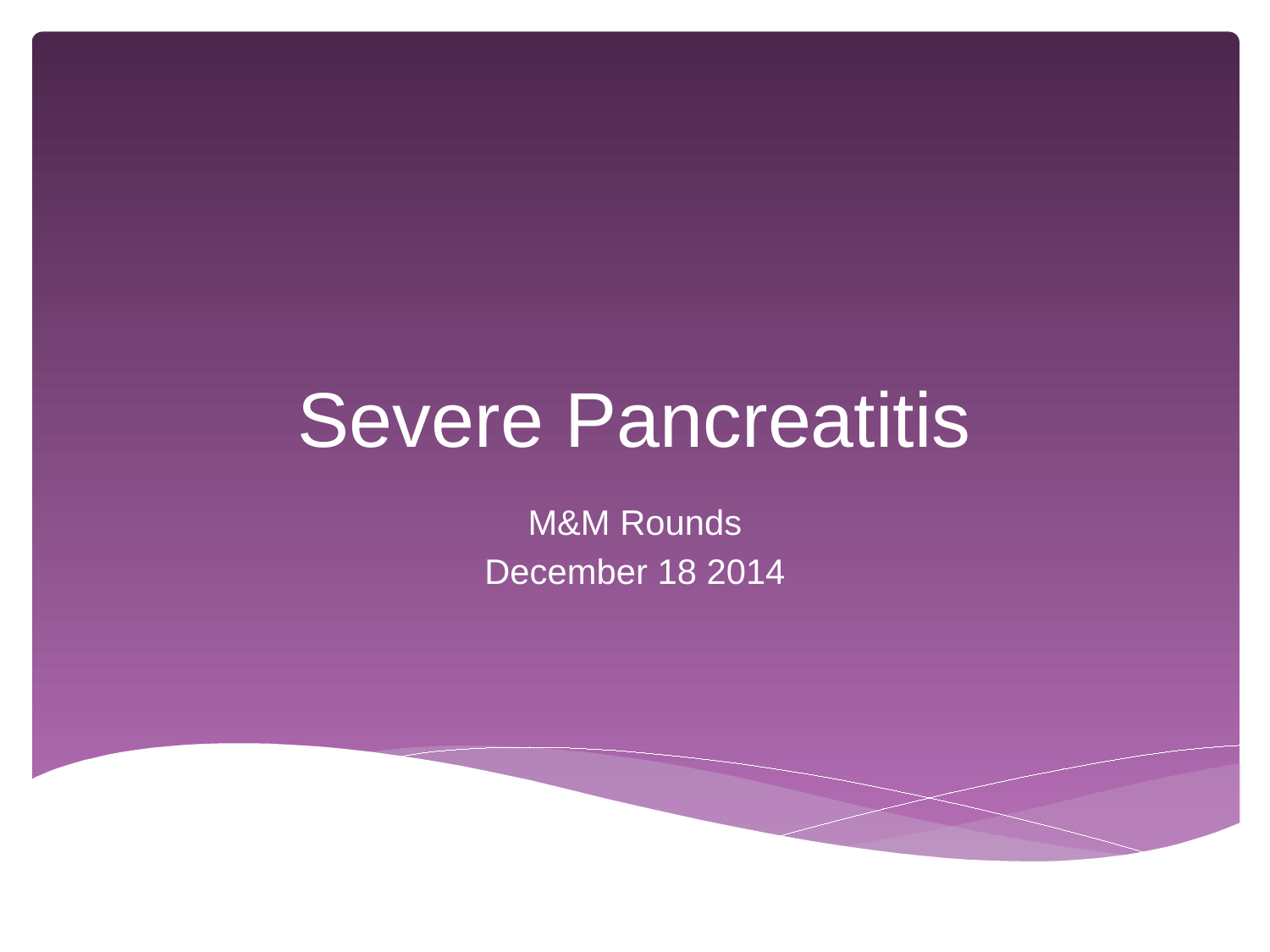

# Severe Pancreatitis
M&M Rounds
December 18 2014